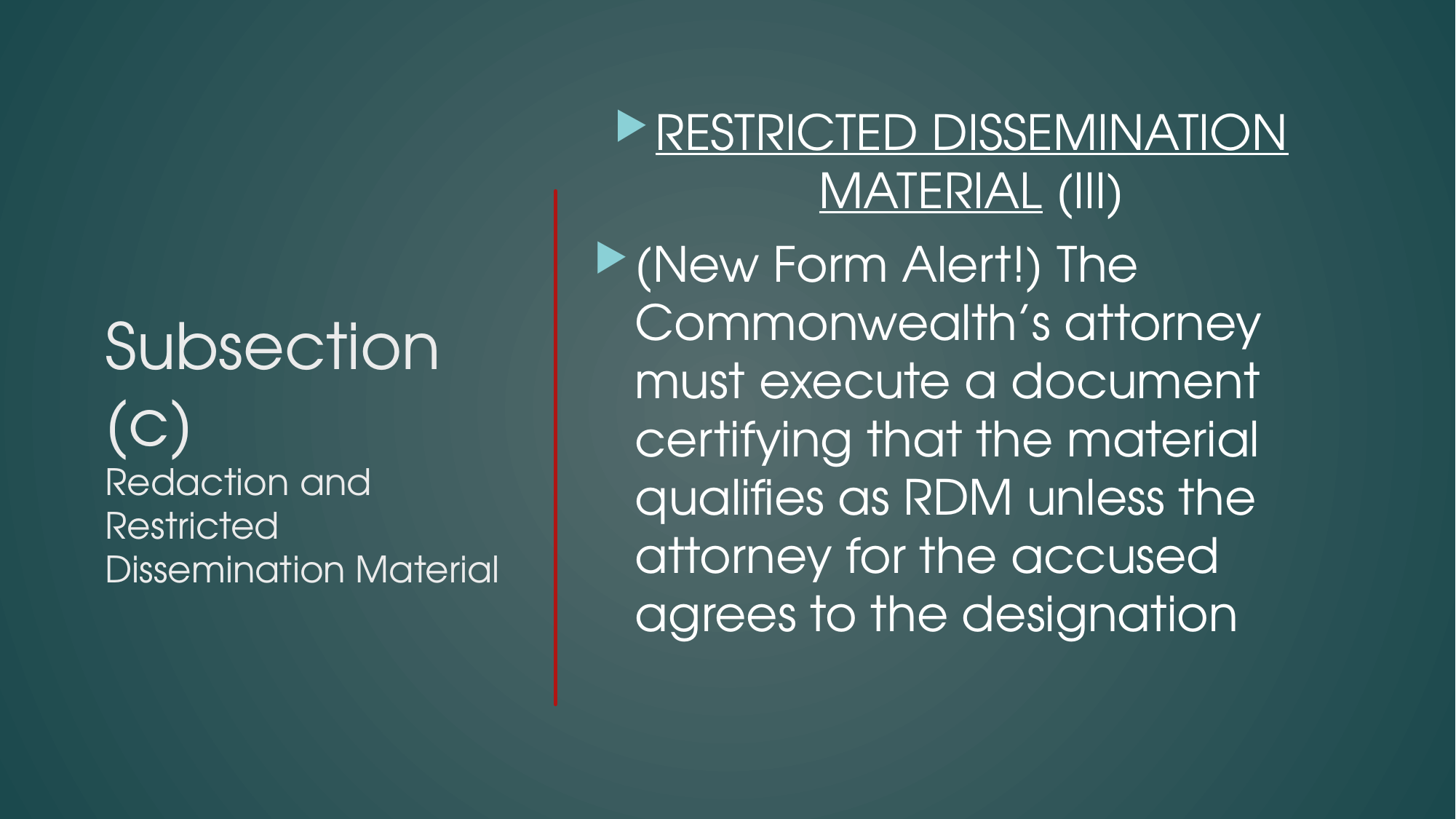

RESTRICTED DISSEMINATION MATERIAL (III)
(New Form Alert!) The Commonwealth’s attorney must execute a document certifying that the material qualifies as RDM unless the attorney for the accused agrees to the designation

# Subsection (c) Redaction and Restricted Dissemination Material